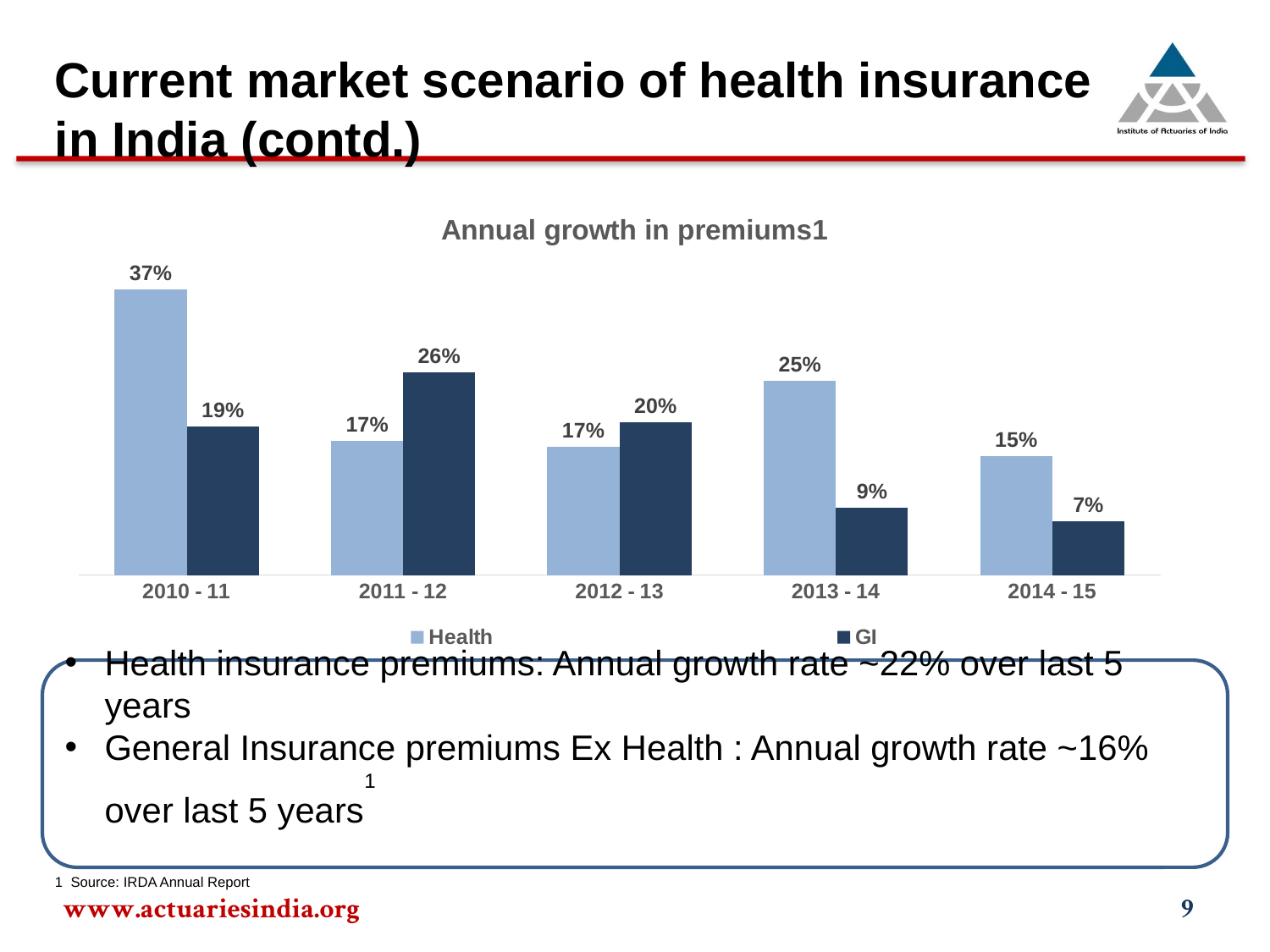

Current market scenario of health insurance in India (contd.)

### Chart: Annual growth in premiums1

| Category | Health | GI |
|---|---|---|
| 2010 - 11 | 0.36862899851093467 | 0.19117565512793178 |
| 2011 - 12 | 0.17326085820310455 | 0.2618287701737824 |
| 2012 - 13 | 0.1657222618199097 | 0.19743497250122774 |
| 2013 - 14 | 0.25052035299932235 | 0.08643520562136842 |
| 2014 - 15 | 0.15289389419621932 | 0.06990296994006798 |
Health insurance premiums: Annual growth rate ~22% over last 5 years
General Insurance premiums Ex Health : Annual growth rate ~16% over last 5 years1

1  Source: IRDA Annual Report
www.actuariesindia.org
9